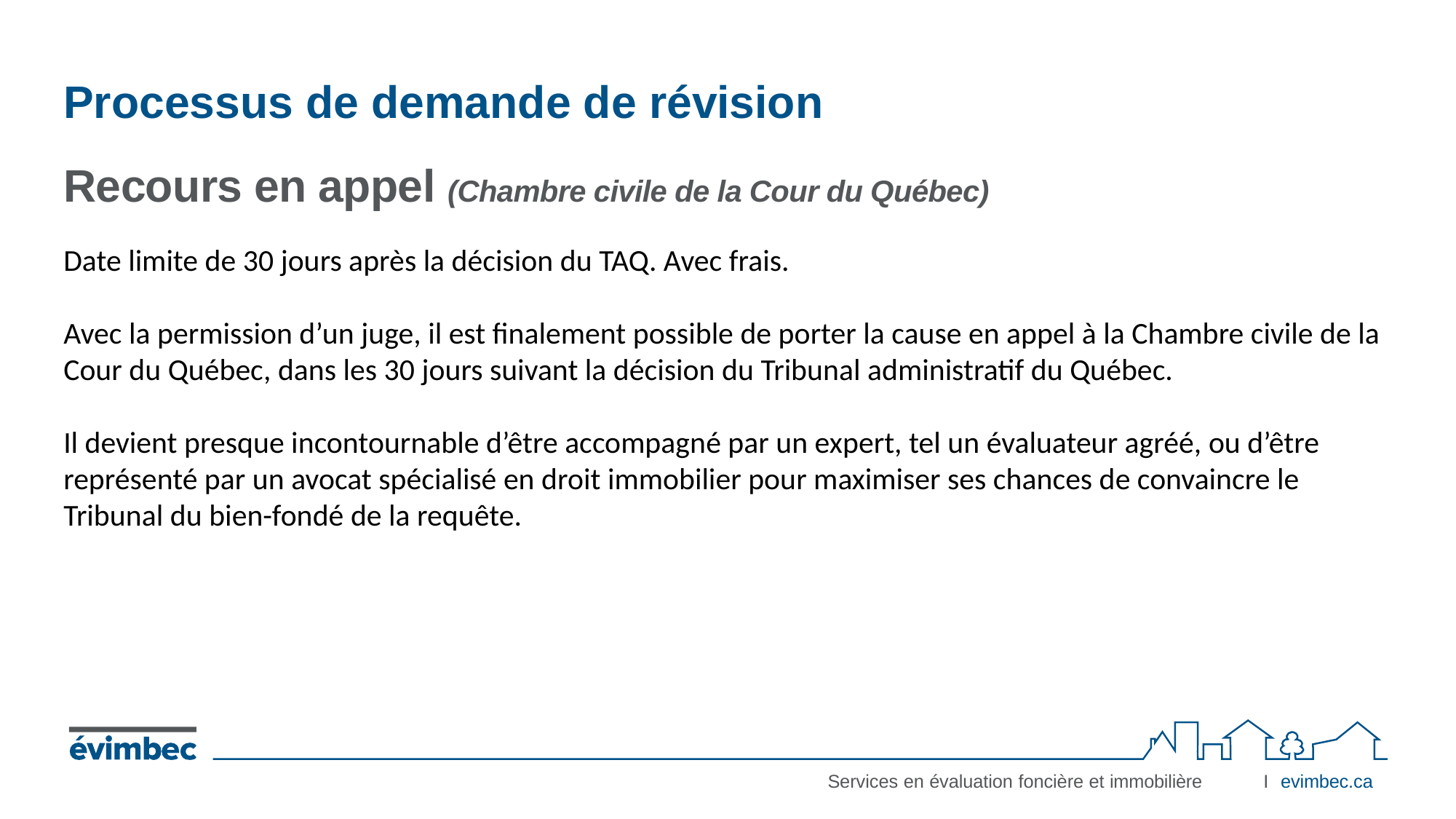

# Processus de demande de révision
Recours en appel (Chambre civile de la Cour du Québec)

Date limite de 30 jours après la décision du TAQ. Avec frais.

Avec la permission d’un juge, il est finalement possible de porter la cause en appel à la Chambre civile de la Cour du Québec, dans les 30 jours suivant la décision du Tribunal administratif du Québec.

Il devient presque incontournable d’être accompagné par un expert, tel un évaluateur agréé, ou d’être représenté par un avocat spécialisé en droit immobilier pour maximiser ses chances de convaincre le Tribunal du bien-fondé de la requête.
I	evimbec.ca
Services en évaluation foncière et immobilière